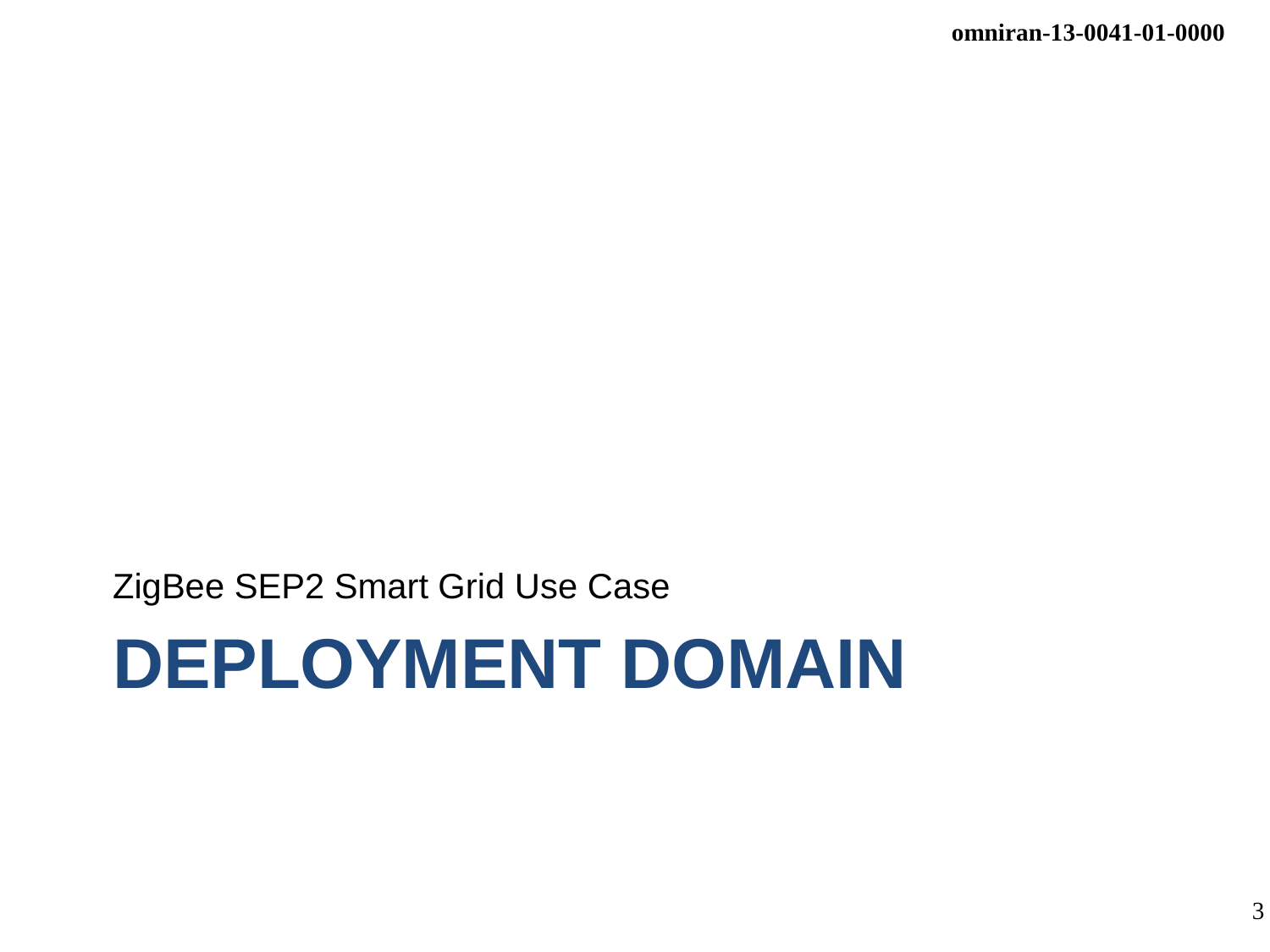

ZigBee SEP2 Smart Grid Use Case
# Deployment Domain